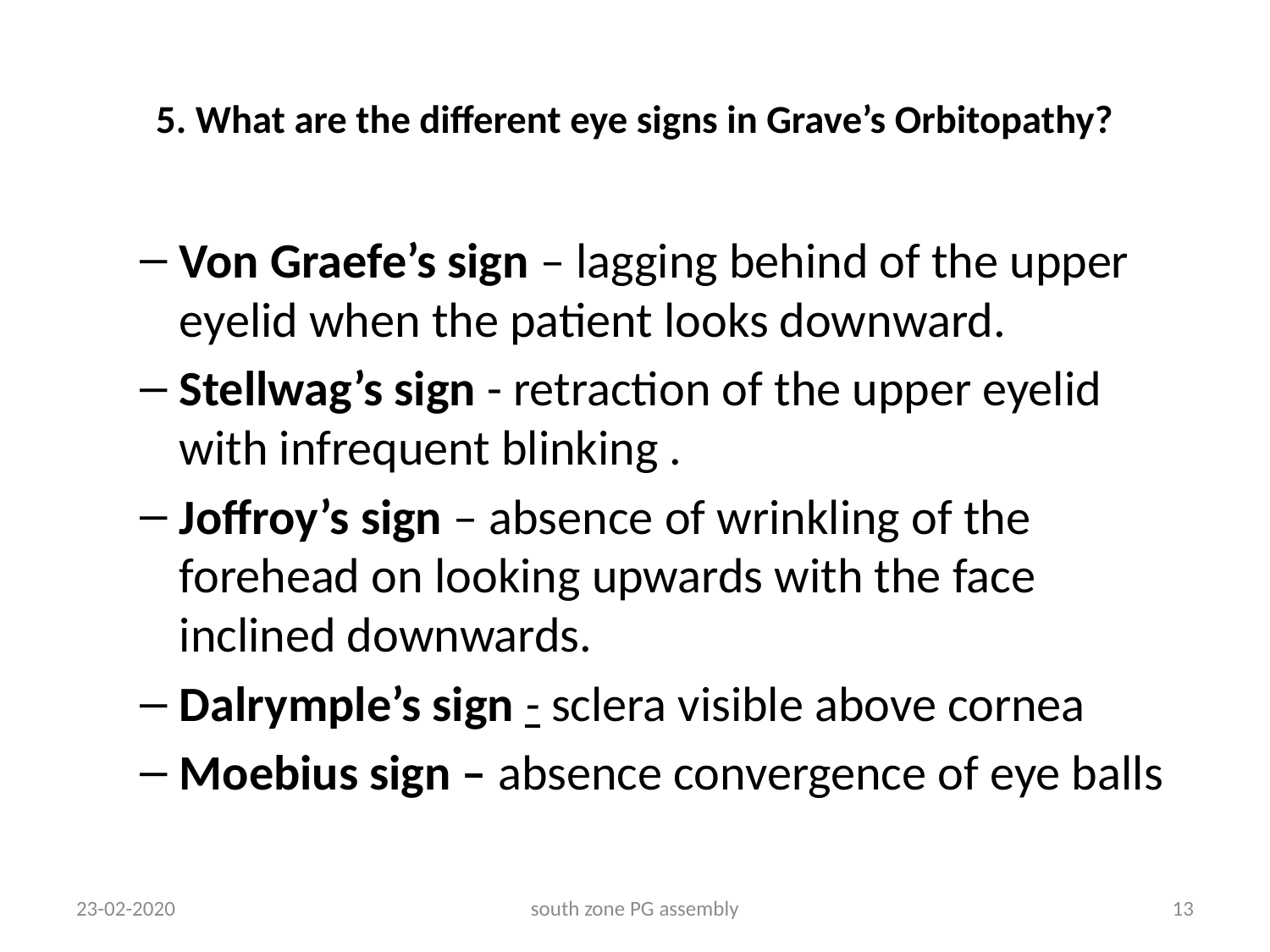

# 5. What are the different eye signs in Grave’s Orbitopathy?
Von Graefe’s sign – lagging behind of the upper eyelid when the patient looks downward.
Stellwag’s sign - retraction of the upper eyelid with infrequent blinking .
Joffroy’s sign – absence of wrinkling of the forehead on looking upwards with the face inclined downwards.
Dalrymple’s sign - sclera visible above cornea
Moebius sign – absence convergence of eye balls

23-02-2020
south zone PG assembly
13